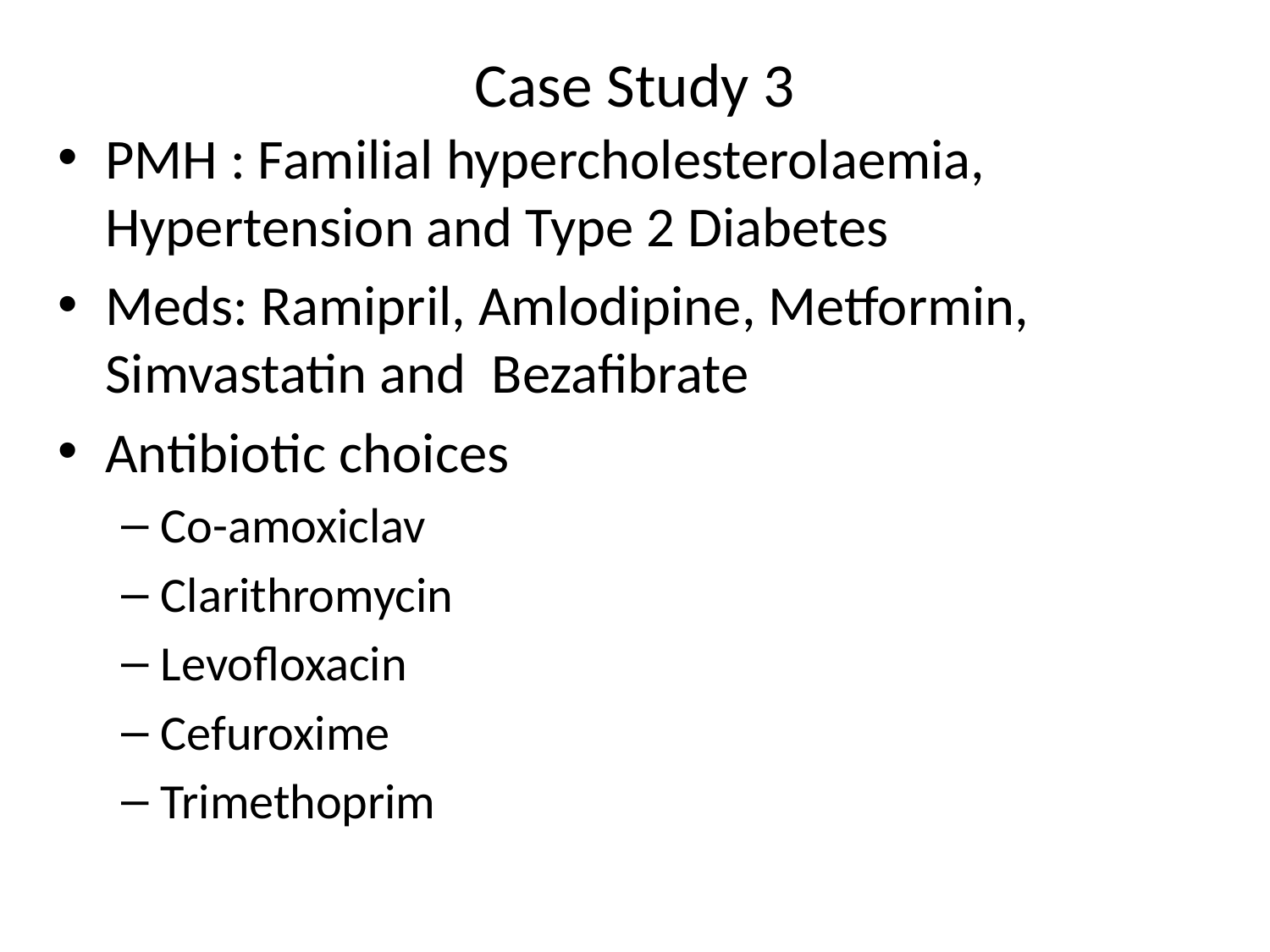

# Case Study 3
PMH : Familial hypercholesterolaemia, Hypertension and Type 2 Diabetes
Meds: Ramipril, Amlodipine, Metformin, Simvastatin and  Bezafibrate
Antibiotic choices
Co-amoxiclav
Clarithromycin
Levofloxacin
Cefuroxime
Trimethoprim